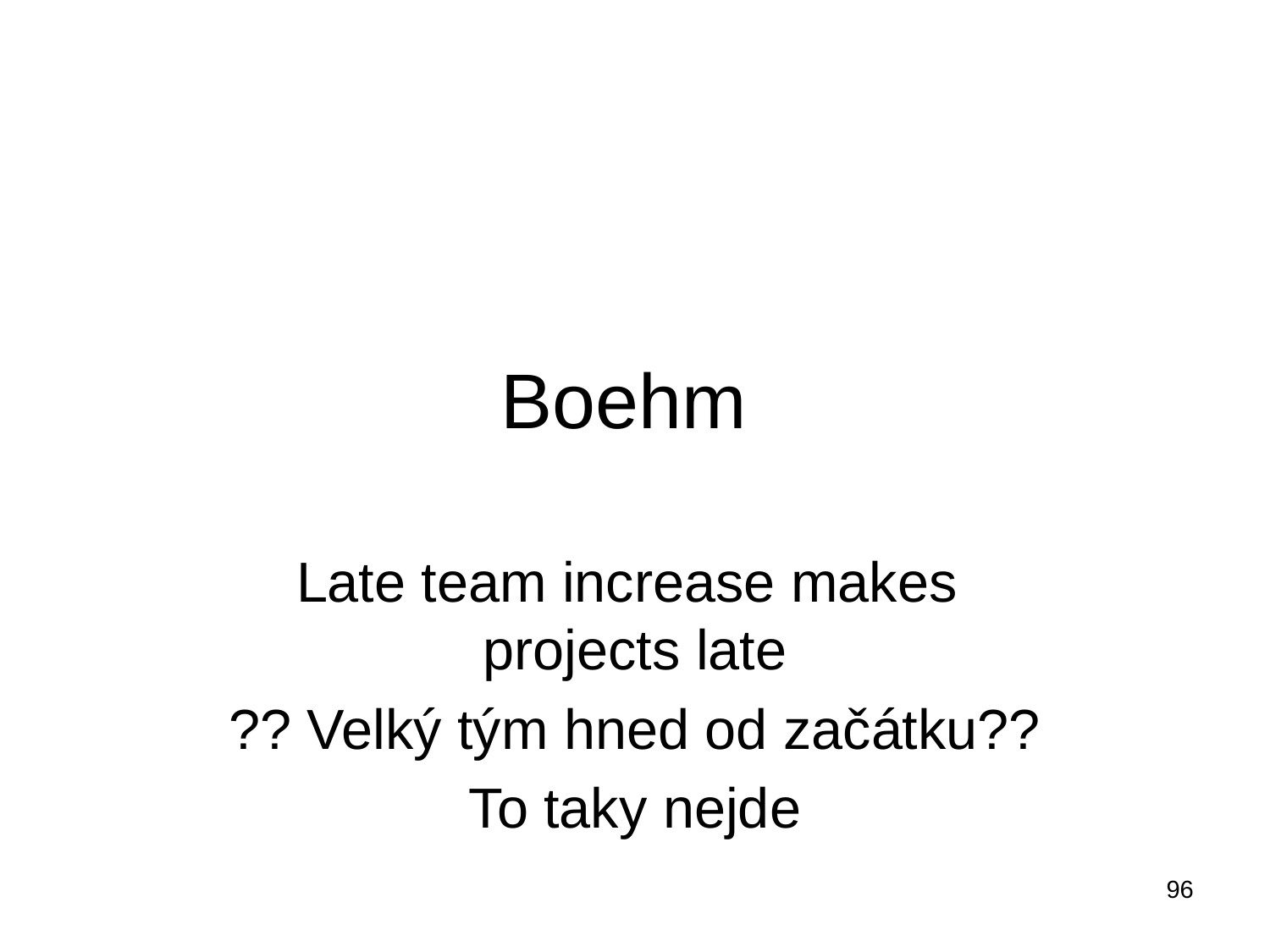

# Boehm
Late team increase makes  projects late
?? Velký tým hned od začátku??
To taky nejde
96